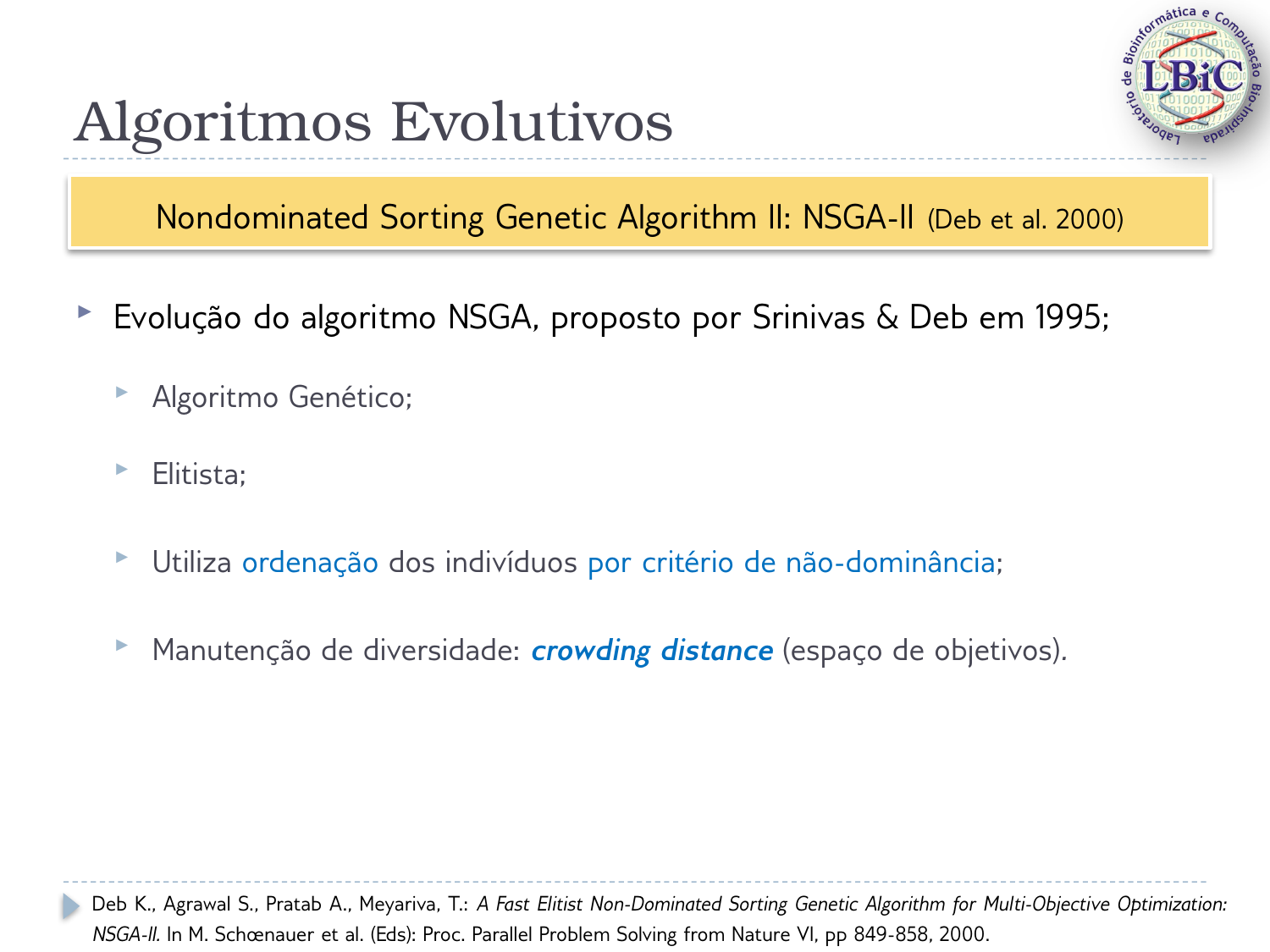

# Algoritmos Evolutivos
Nondominated Sorting Genetic Algorithm II: NSGA-II (Deb et al. 2000)
Evolução do algoritmo NSGA, proposto por Srinivas & Deb em 1995;
Algoritmo Genético;
Elitista;
Utiliza ordenação dos indivíduos por critério de não-dominância;
Manutenção de diversidade: crowding distance (espaço de objetivos).
Deb K., Agrawal S., Pratab A., Meyariva, T.: A Fast Elitist Non-Dominated Sorting Genetic Algorithm for Multi-Objective Optimization: NSGA-II. In M. Schoenauer et al. (Eds): Proc. Parallel Problem Solving from Nature VI, pp 849-858, 2000.